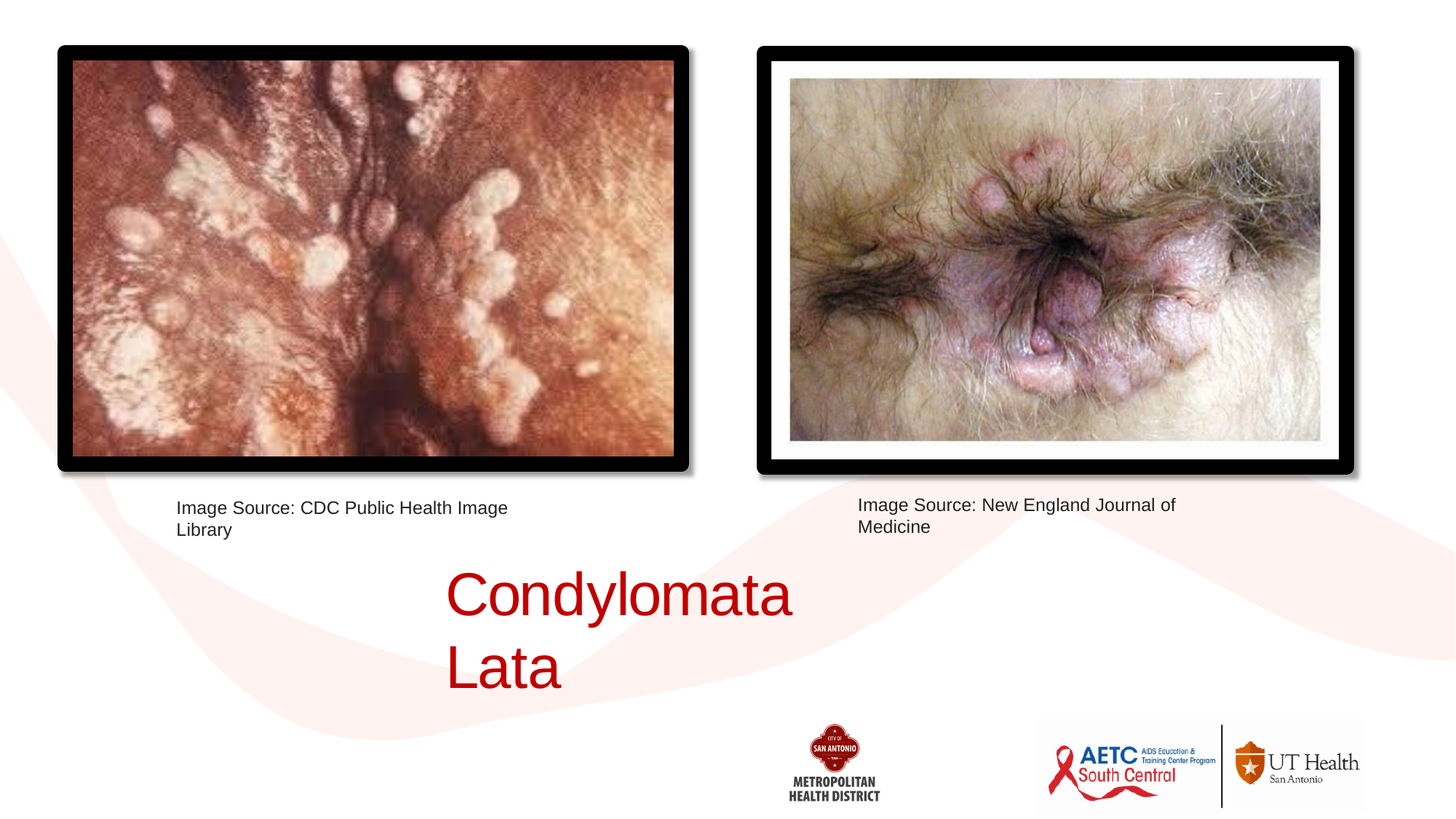

Image Source: New England Journal of Medicine
Image Source: CDC Public Health Image Library
Condylomata Lata